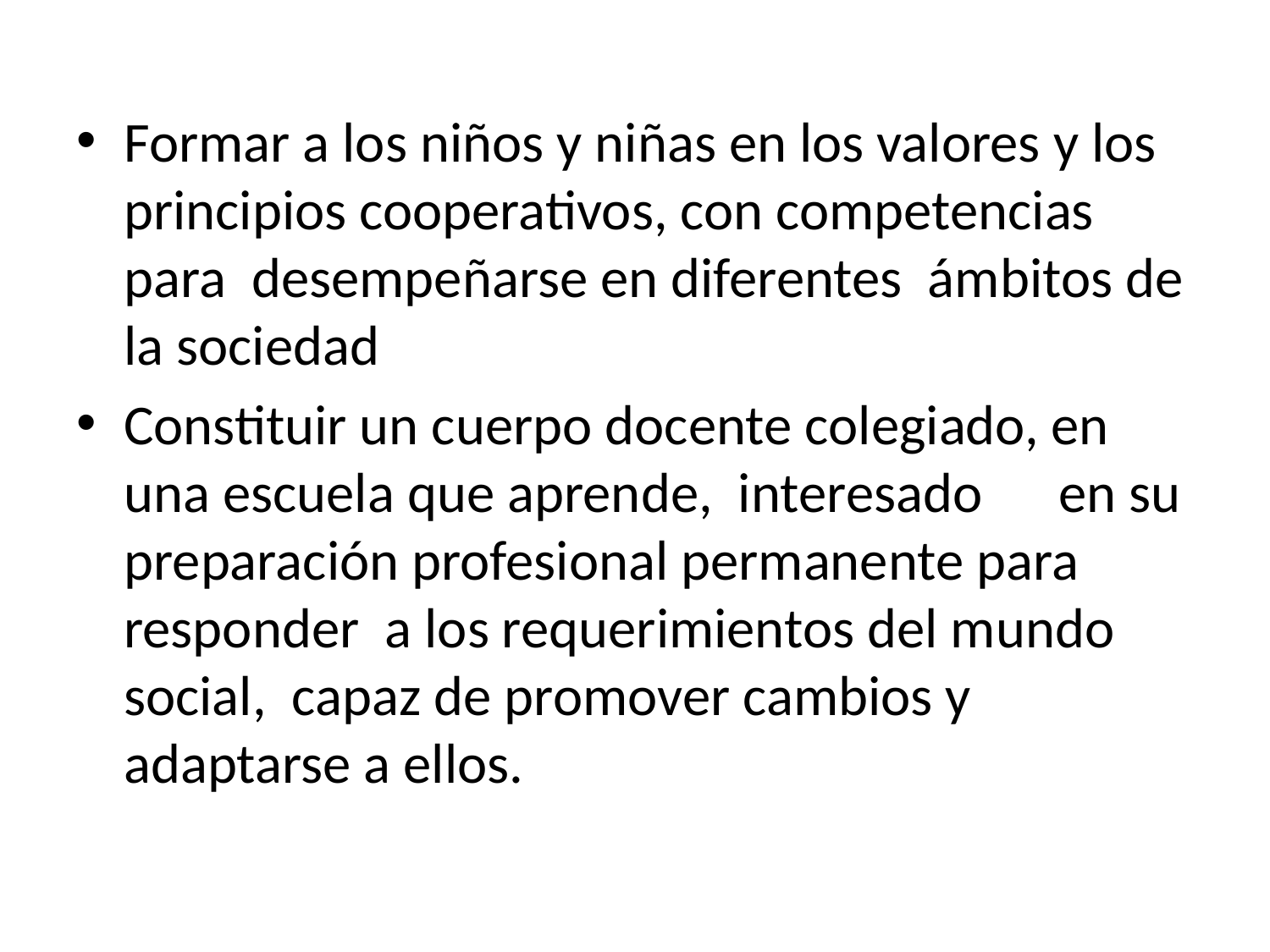

Formar a los niños y niñas en los valores y los   principios cooperativos, con competencias  para  desempeñarse en diferentes  ámbitos de la sociedad
Constituir un cuerpo docente colegiado, en una escuela que aprende,  interesado      en su preparación profesional permanente para     responder  a los requerimientos del mundo social,  capaz de promover cambios y adaptarse a ellos.